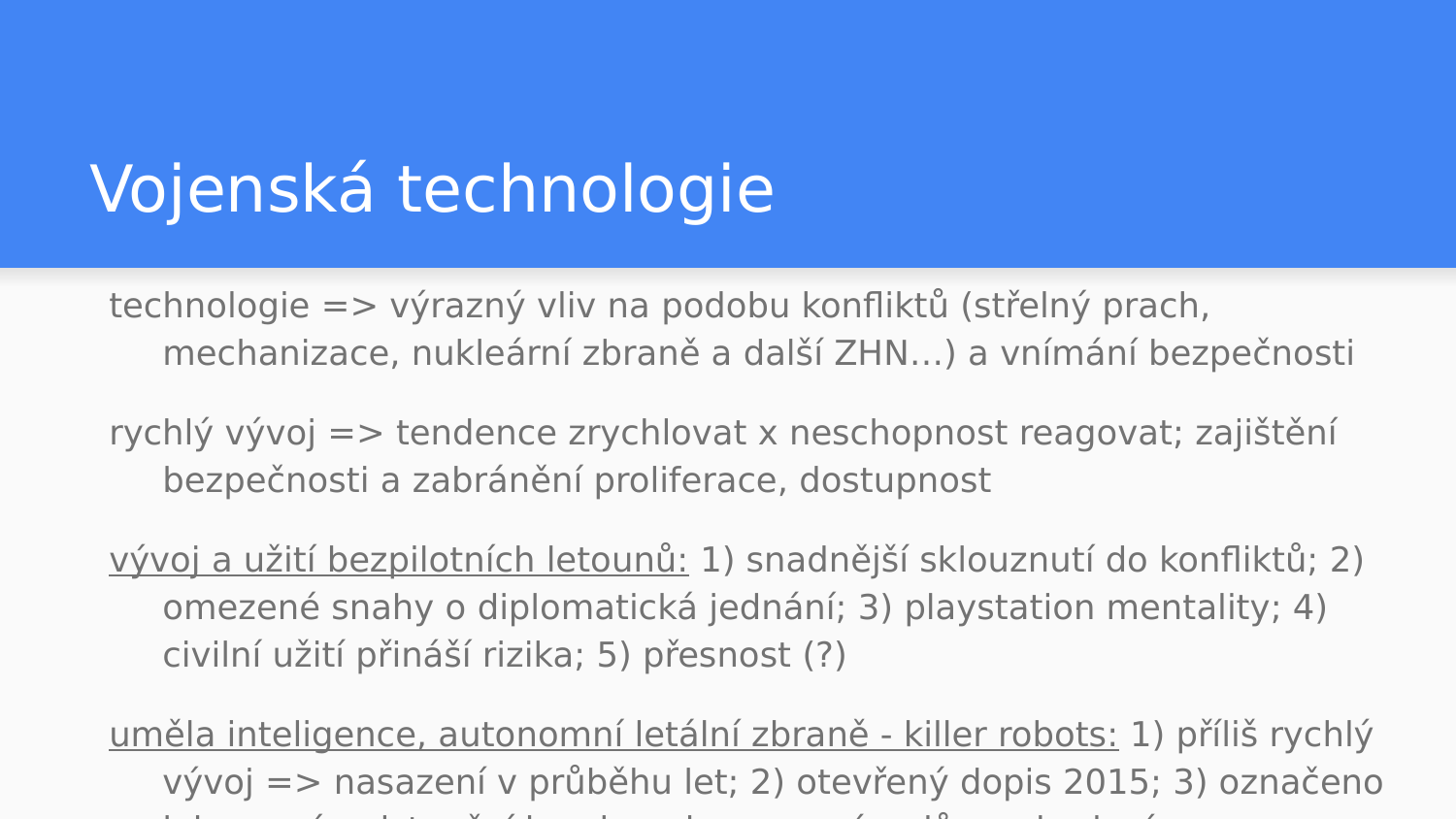

# Vojenská technologie
technologie => výrazný vliv na podobu konfliktů (střelný prach, mechanizace, nukleární zbraně a další ZHN…) a vnímání bezpečnosti
rychlý vývoj => tendence zrychlovat x neschopnost reagovat; zajištění bezpečnosti a zabránění proliferace, dostupnost
vývoj a užití bezpilotních letounů: 1) snadnější sklouznutí do konfliktů; 2) omezené snahy o diplomatická jednání; 3) playstation mentality; 4) civilní užití přináší rizika; 5) přesnost (?)
uměla inteligence, autonomní letální zbraně - killer robots: 1) příliš rychlý vývoj => nasazení v průběhu let; 2) otevřený dopis 2015; 3) označeno jako nová existenční hrozba, obavy ze závodů ve zbrojení